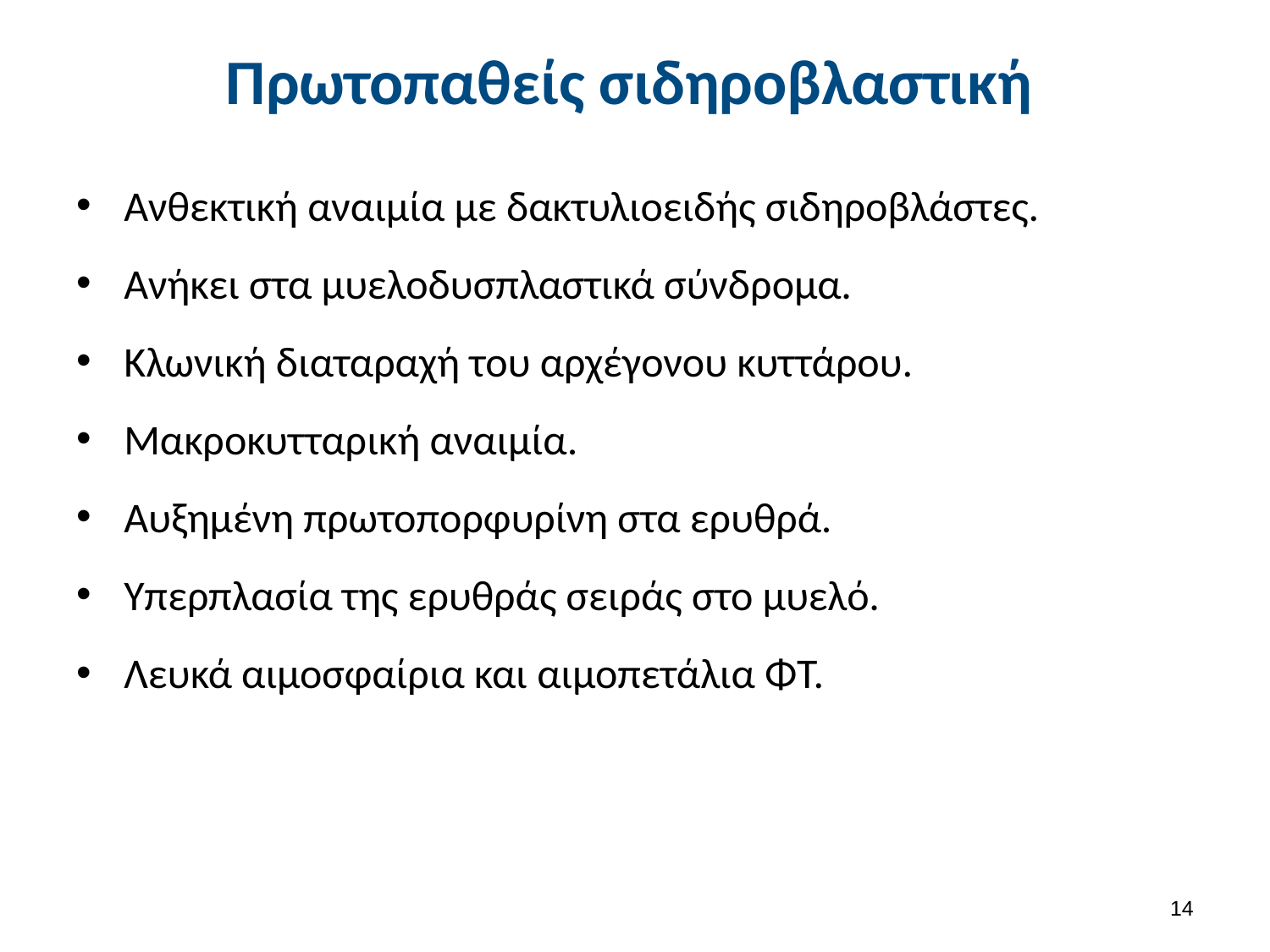

# Πρωτοπαθείς σιδηροβλαστική
Ανθεκτική αναιμία με δακτυλιοειδής σιδηροβλάστες.
Ανήκει στα μυελοδυσπλαστικά σύνδρομα.
Κλωνική διαταραχή του αρχέγονου κυττάρου.
Μακροκυτταρική αναιμία.
Αυξημένη πρωτοπορφυρίνη στα ερυθρά.
Υπερπλασία της ερυθράς σειράς στο μυελό.
Λευκά αιμοσφαίρια και αιμοπετάλια ΦΤ.
14